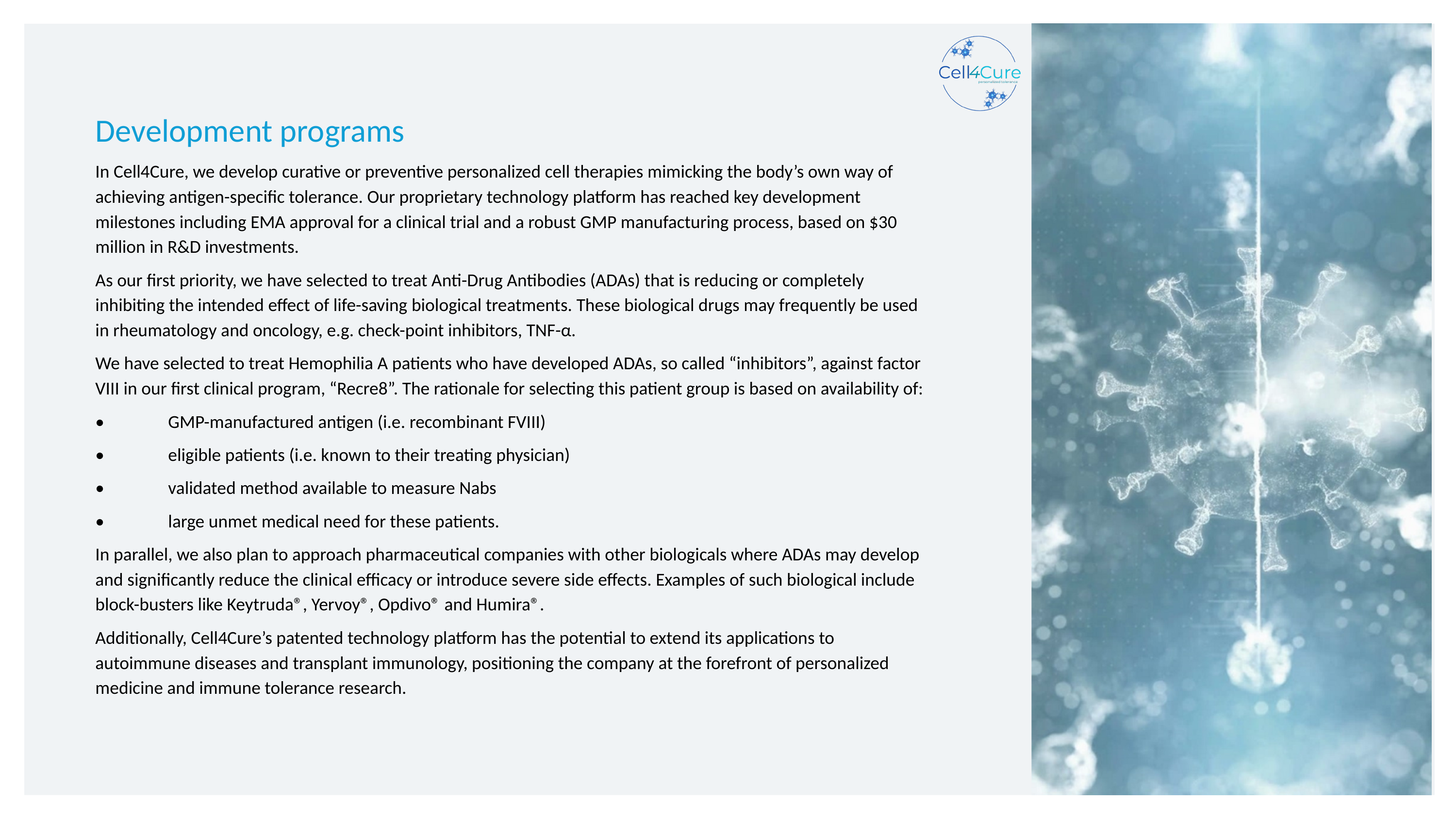

Development programs
In Cell4Cure, we develop curative or preventive personalized cell therapies mimicking the body’s own way of achieving antigen-specific tolerance. Our proprietary technology platform has reached key development milestones including EMA approval for a clinical trial and a robust GMP manufacturing process, based on $30 million in R&D investments.
As our first priority, we have selected to treat Anti-Drug Antibodies (ADAs) that is reducing or completely inhibiting the intended effect of life-saving biological treatments. These biological drugs may frequently be used in rheumatology and oncology, e.g. check-point inhibitors, TNF-α.
We have selected to treat Hemophilia A patients who have developed ADAs, so called “inhibitors”, against factor VIII in our first clinical program, “Recre8”. The rationale for selecting this patient group is based on availability of:
•	GMP-manufactured antigen (i.e. recombinant FVIII)
•	eligible patients (i.e. known to their treating physician)
•	validated method available to measure Nabs
•	large unmet medical need for these patients.
In parallel, we also plan to approach pharmaceutical companies with other biologicals where ADAs may develop and significantly reduce the clinical efficacy or introduce severe side effects. Examples of such biological include block-busters like Keytruda®, Yervoy®, Opdivo® and Humira®.
Additionally, Cell4Cure’s patented technology platform has the potential to extend its applications to autoimmune diseases and transplant immunology, positioning the company at the forefront of personalized medicine and immune tolerance research.